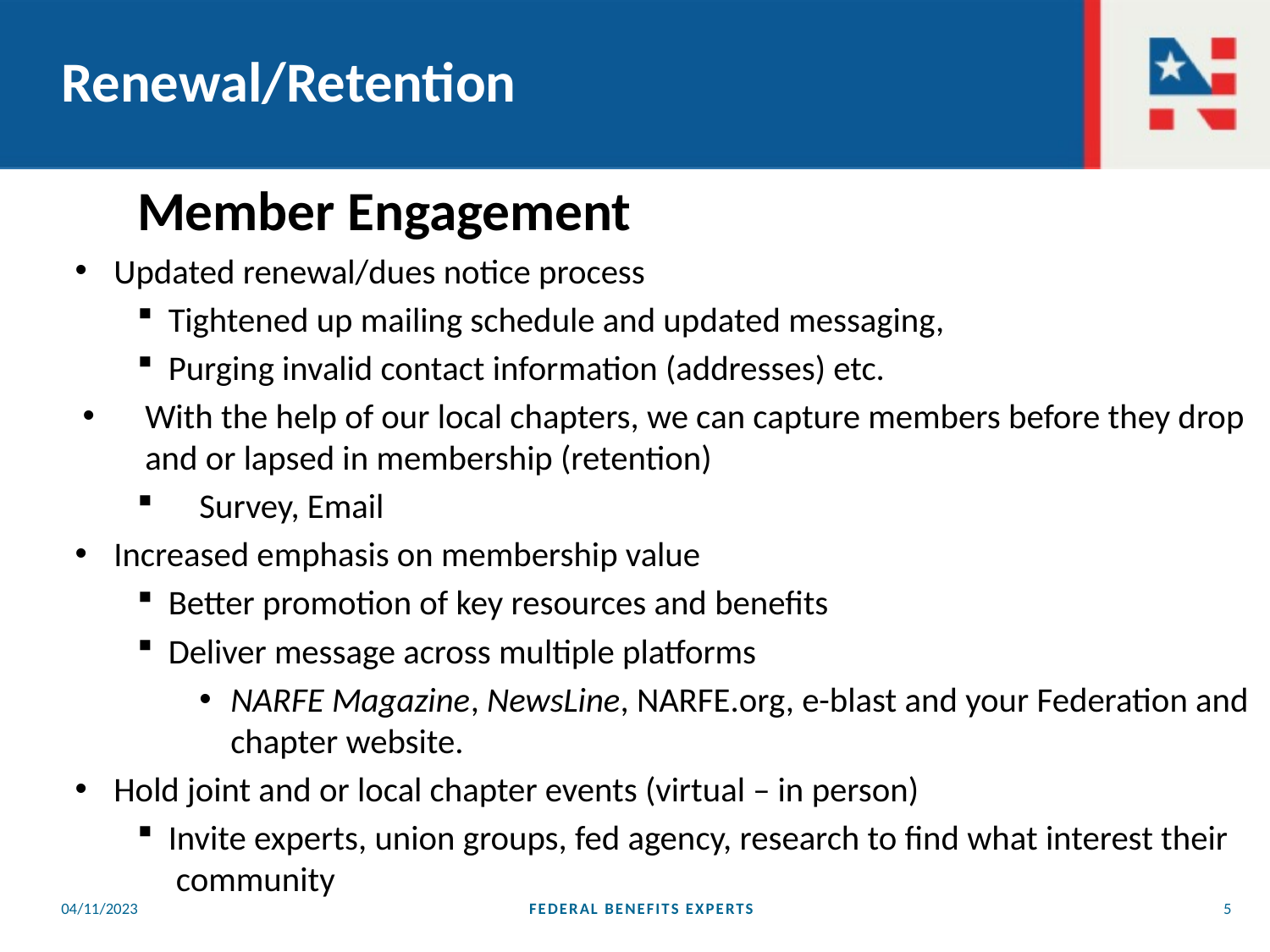

# Renewal/Retention
	Member Engagement
Updated renewal/dues notice process
Tightened up mailing schedule and updated messaging,
Purging invalid contact information (addresses) etc.
With the help of our local chapters, we can capture members before they drop and or lapsed in membership (retention)
Survey, Email
Increased emphasis on membership value
Better promotion of key resources and benefits
Deliver message across multiple platforms
NARFE Magazine, NewsLine, NARFE.org, e-blast and your Federation and chapter website.
Hold joint and or local chapter events (virtual – in person)
Invite experts, union groups, fed agency, research to find what interest their     community

04/11/2023
FEDERAL BENEFITS EXPERTS
5